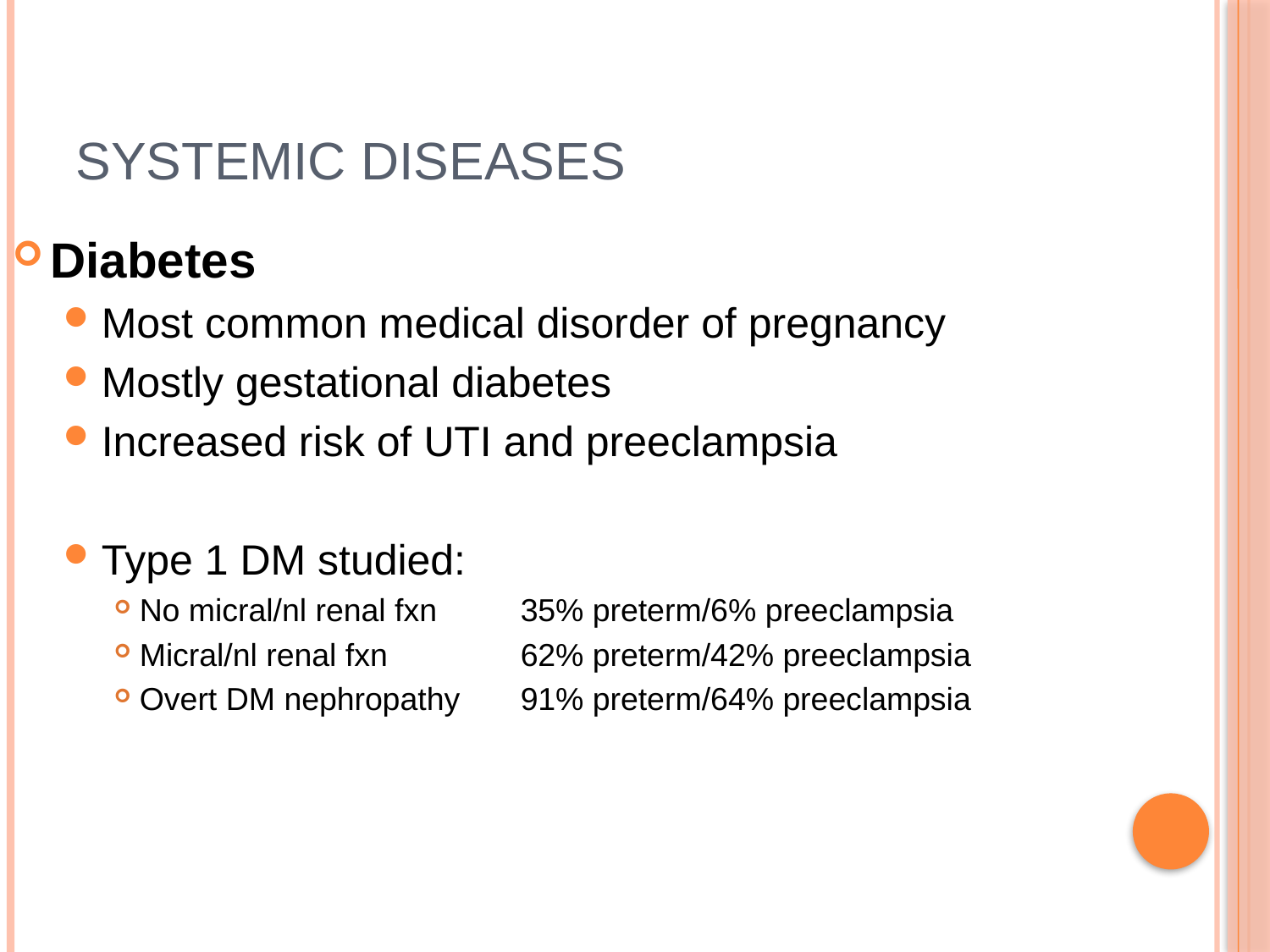

# Systemic Diseases
Diabetes
Most common medical disorder of pregnancy
Mostly gestational diabetes
Increased risk of UTI and preeclampsia

Type 1 DM studied:
No micral/nl renal fxn	35% preterm/6% preeclampsia
Micral/nl renal fxn		62% preterm/42% preeclampsia
Overt DM nephropathy	91% preterm/64% preeclampsia